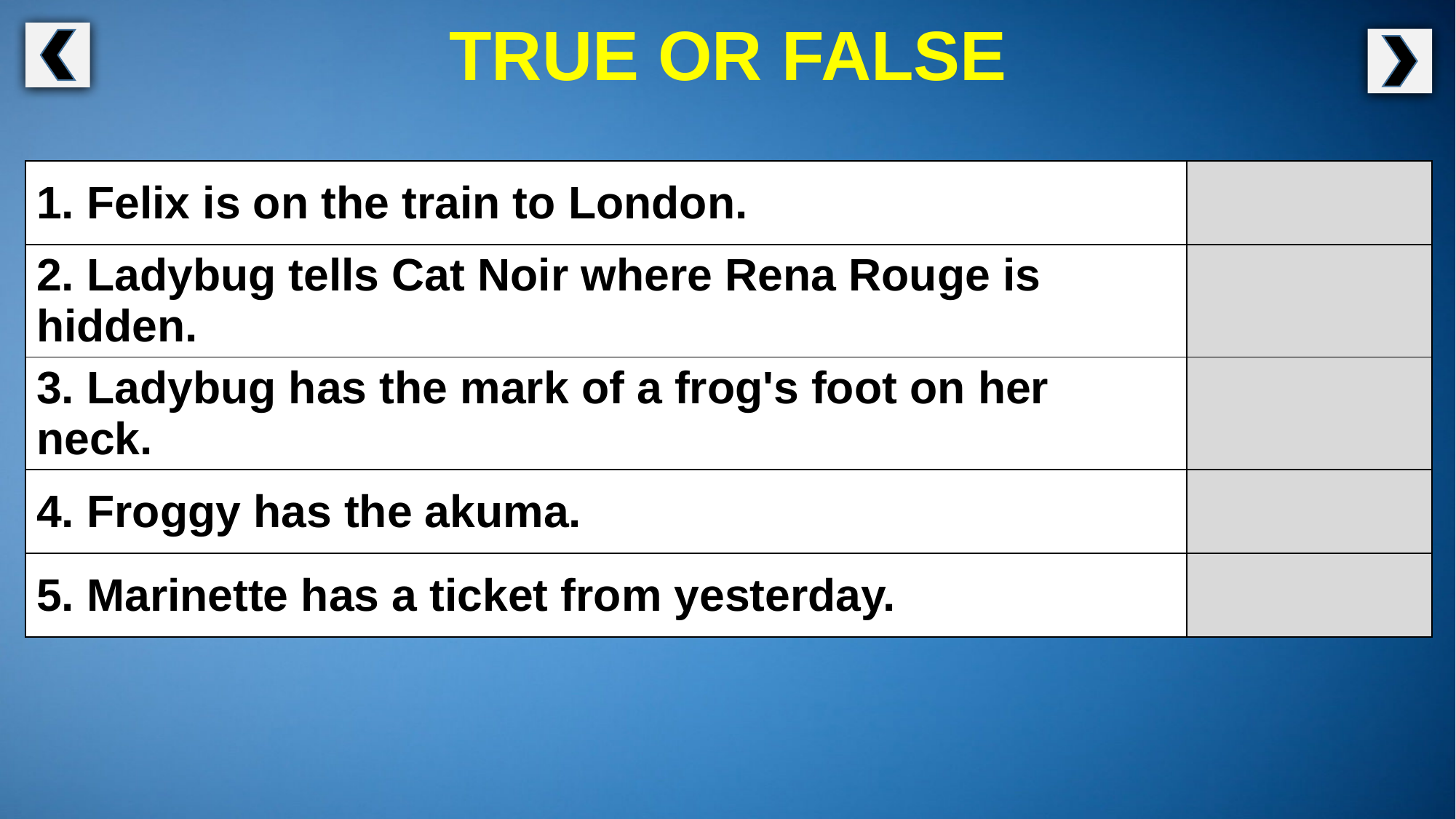

TRUE OR FALSE

| 1. Felix is on the train to London. |  |
| --- | --- |
| 2. Ladybug tells Cat Noir where Rena Rouge is hidden. |  |
| 3. Ladybug has the mark of a frog's foot on her neck. |  |
| 4. Froggy has the akuma. |  |
| 5. Marinette has a ticket from yesterday. |  |